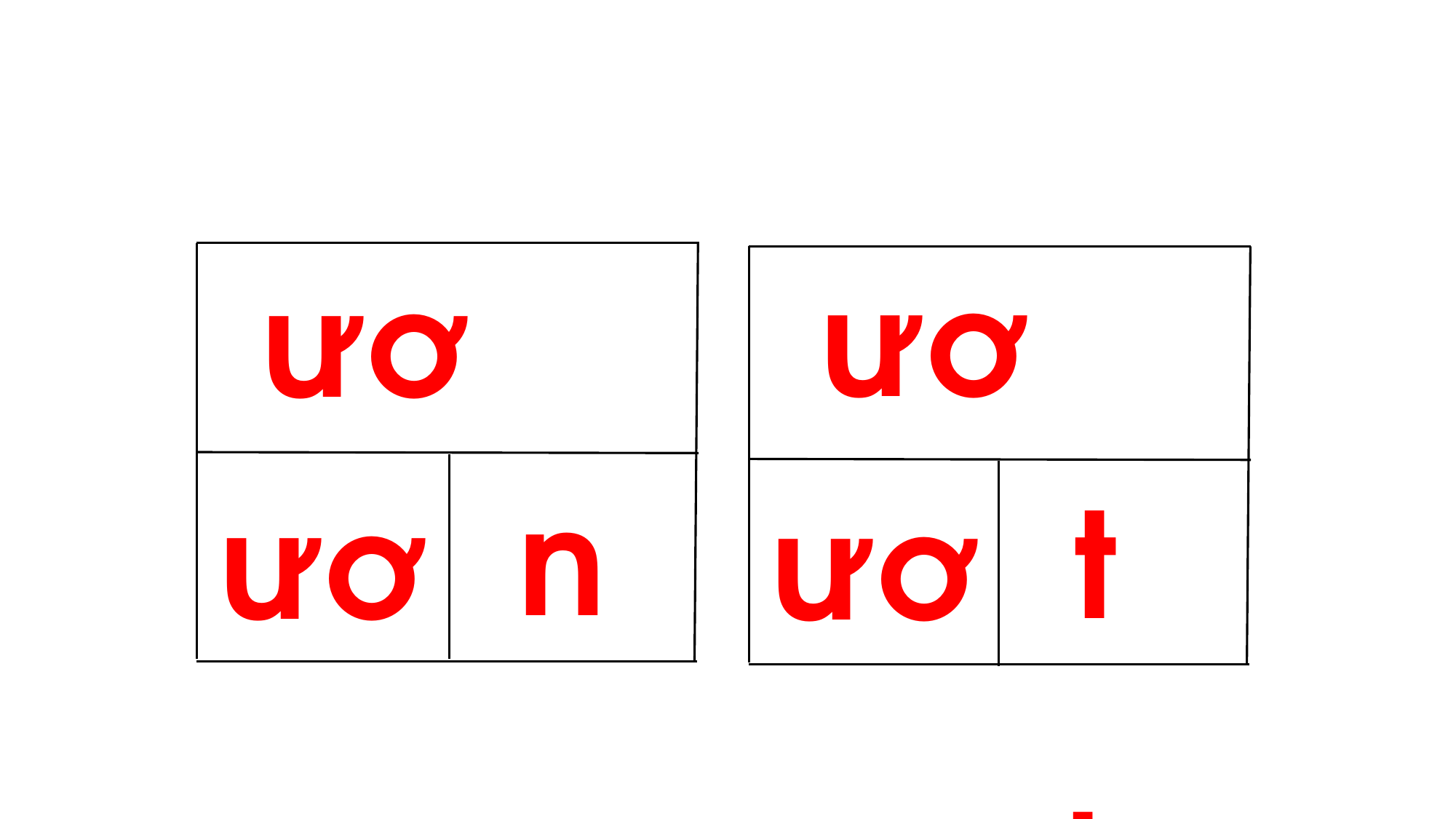

n
                            t
ươ
ươ
 n
 t
 ươ
 ươ